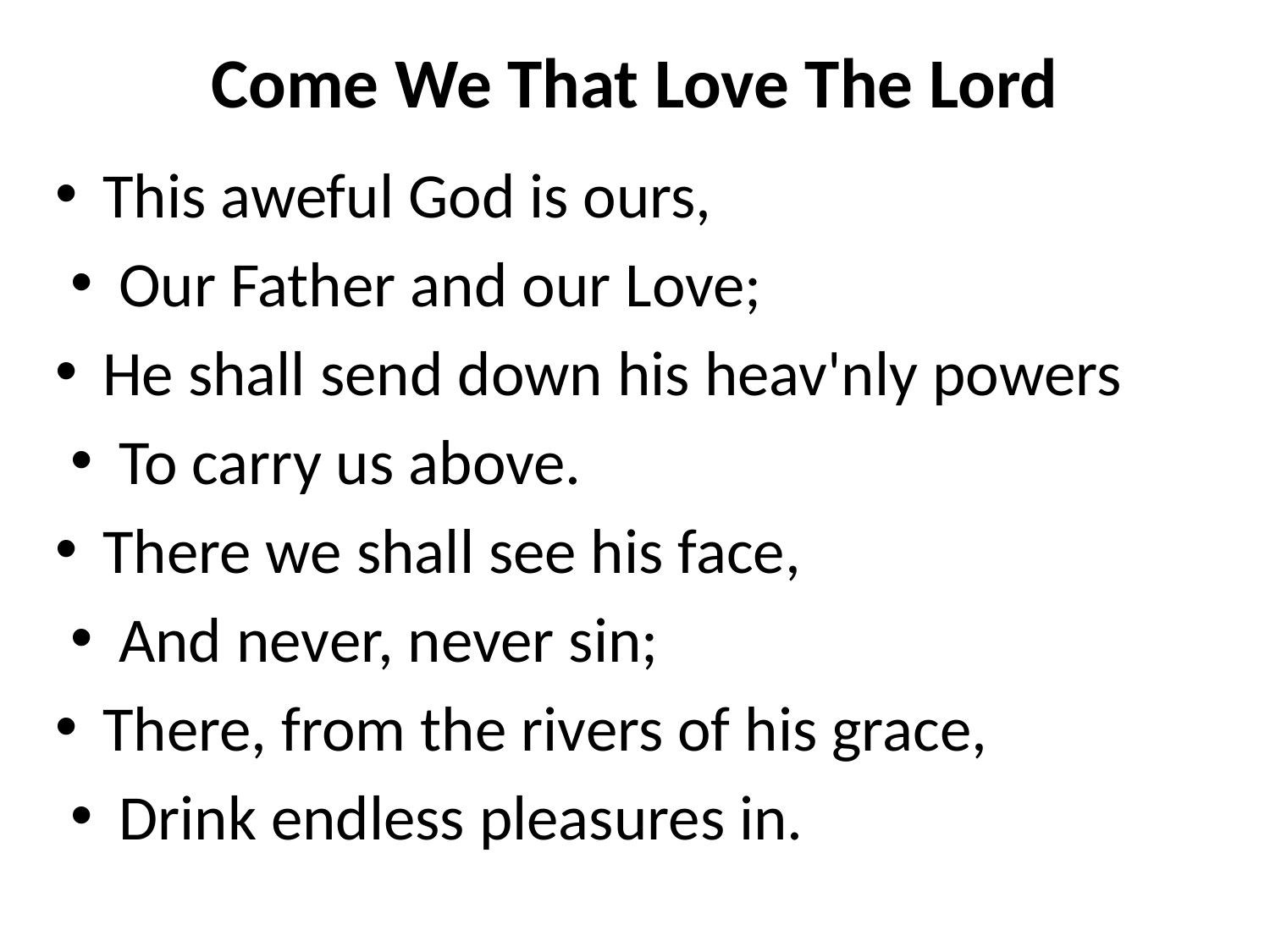

# Come We That Love The Lord
This aweful God is ours,
Our Father and our Love;
He shall send down his heav'nly powers
To carry us above.
There we shall see his face,
And never, never sin;
There, from the rivers of his grace,
Drink endless pleasures in.